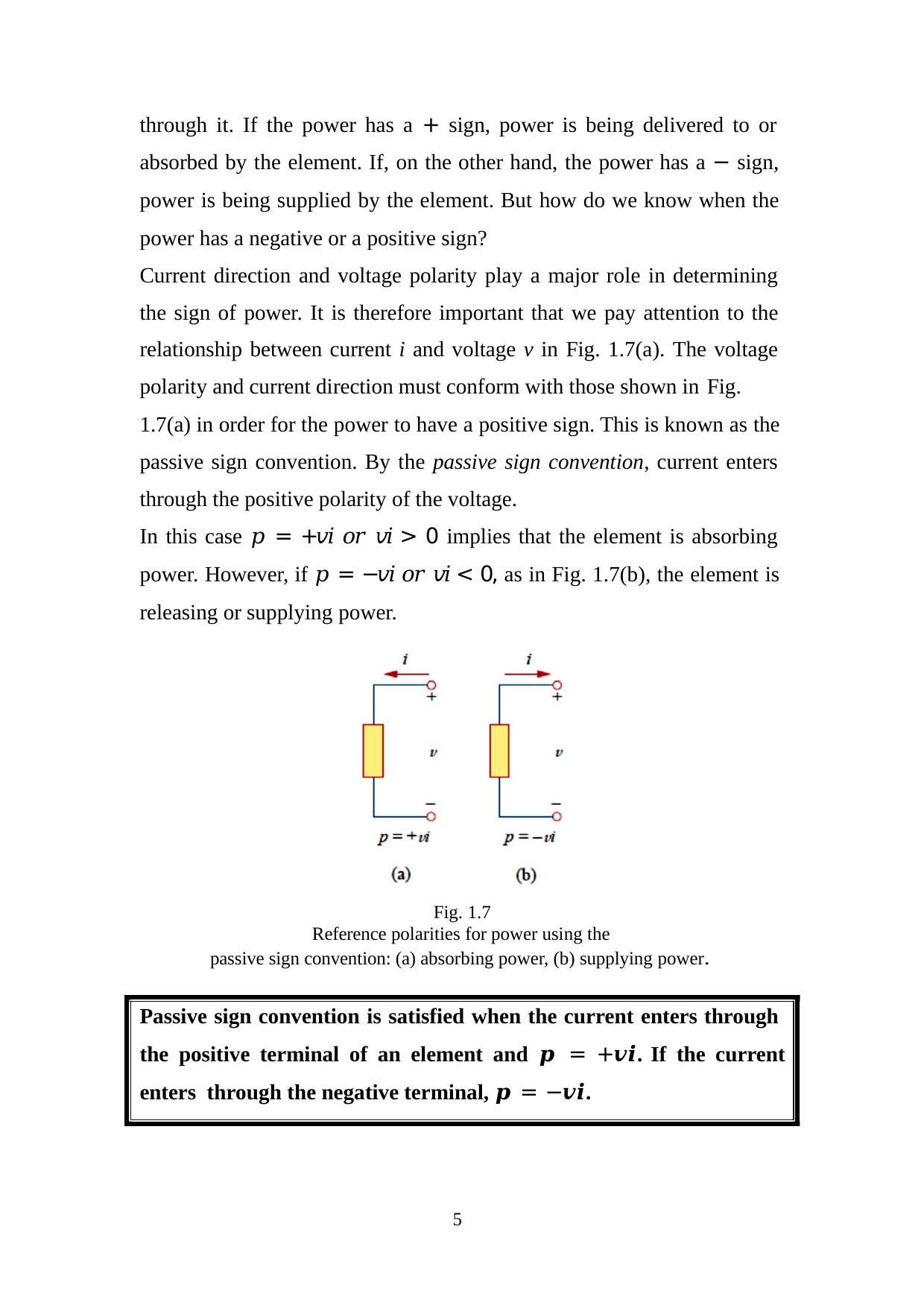

through it. If the power has a + sign, power is being delivered to or  absorbed by the element. If, on the other hand, the power has a − sign,  power is being supplied by the element. But how do we know when the  power has a negative or a positive sign?
Current direction and voltage polarity play a major role in determining  the sign of power. It is therefore important that we pay attention to the  relationship between current i and voltage v in Fig. 1.7(a). The voltage  polarity and current direction must conform with those shown in Fig.
1.7(a) in order for the power to have a positive sign. This is known as the  passive sign convention. By the passive sign convention, current enters  through the positive polarity of the voltage.
In this case 𝑝 = +𝑣𝑖 𝑜𝑟 𝑣𝑖 > 0 implies that the element is absorbing  power. However, if 𝑝 = −𝑣𝑖 𝑜𝑟 𝑣𝑖 < 0, as in Fig. 1.7(b), the element is  releasing or supplying power.

Fig. 1.7
Reference polarities for power using the
passive sign convention: (a) absorbing power, (b) supplying power.
Passive sign convention is satisfied when the current enters through  the positive terminal of an element and 𝒑 = +𝒗𝒊. If the current enters  through the negative terminal, 𝒑 = −𝒗𝒊.

5